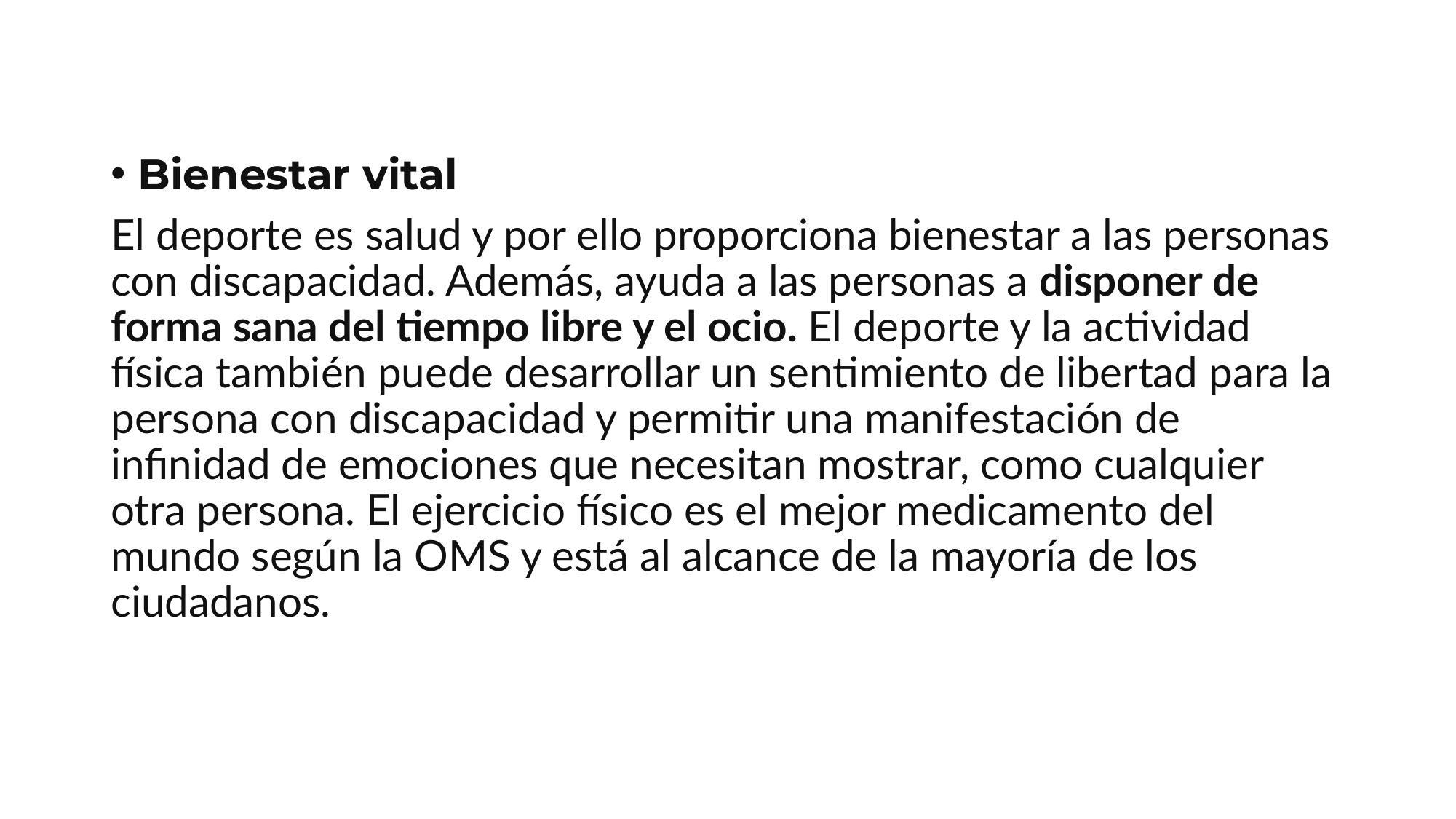

#
Bienestar vital
El deporte es salud y por ello proporciona bienestar a las personas con discapacidad. Además, ayuda a las personas a disponer de forma sana del tiempo libre y el ocio. El deporte y la actividad física también puede desarrollar un sentimiento de libertad para la persona con discapacidad y permitir una manifestación de infinidad de emociones que necesitan mostrar, como cualquier otra persona. El ejercicio físico es el mejor medicamento del mundo según la OMS y está al alcance de la mayoría de los ciudadanos.